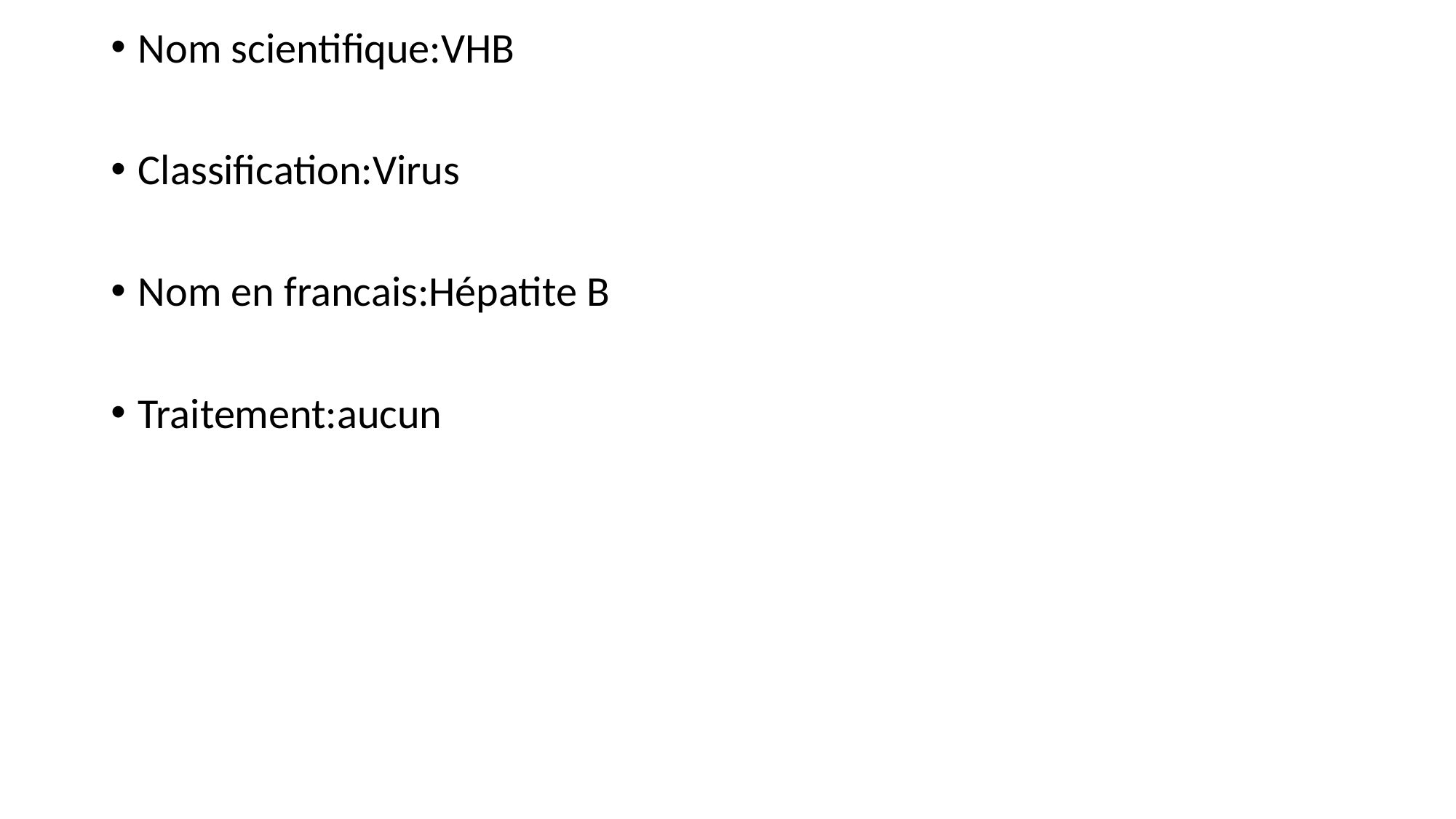

Nom scientifique:VHB

Classification:Virus

Nom en francais:Hépatite B

Traitement:aucun